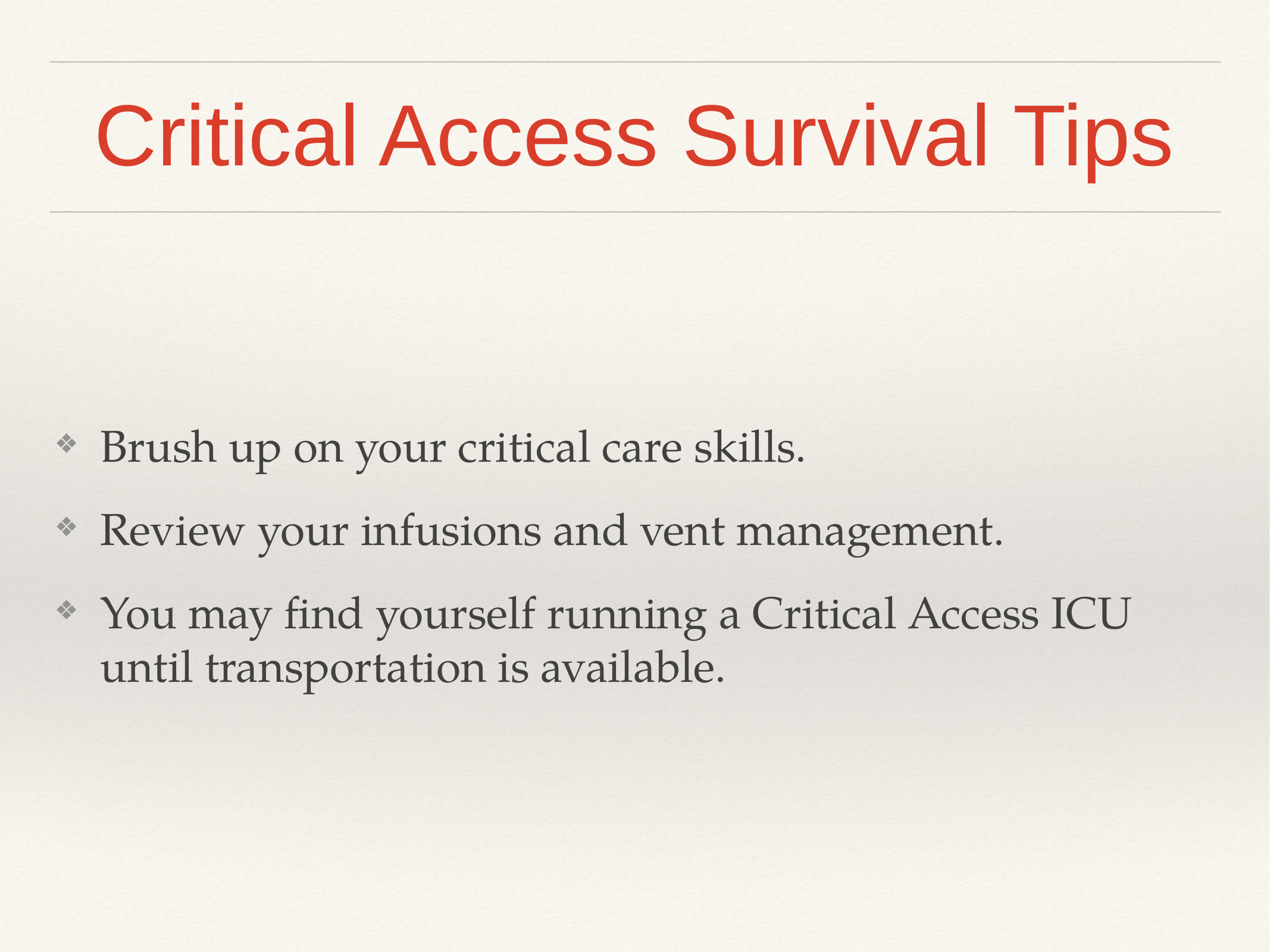

# Critical Access Survival Tips
Brush up on your critical care skills.
Review your infusions and vent management.
You may find yourself running a Critical Access ICU until transportation is available.